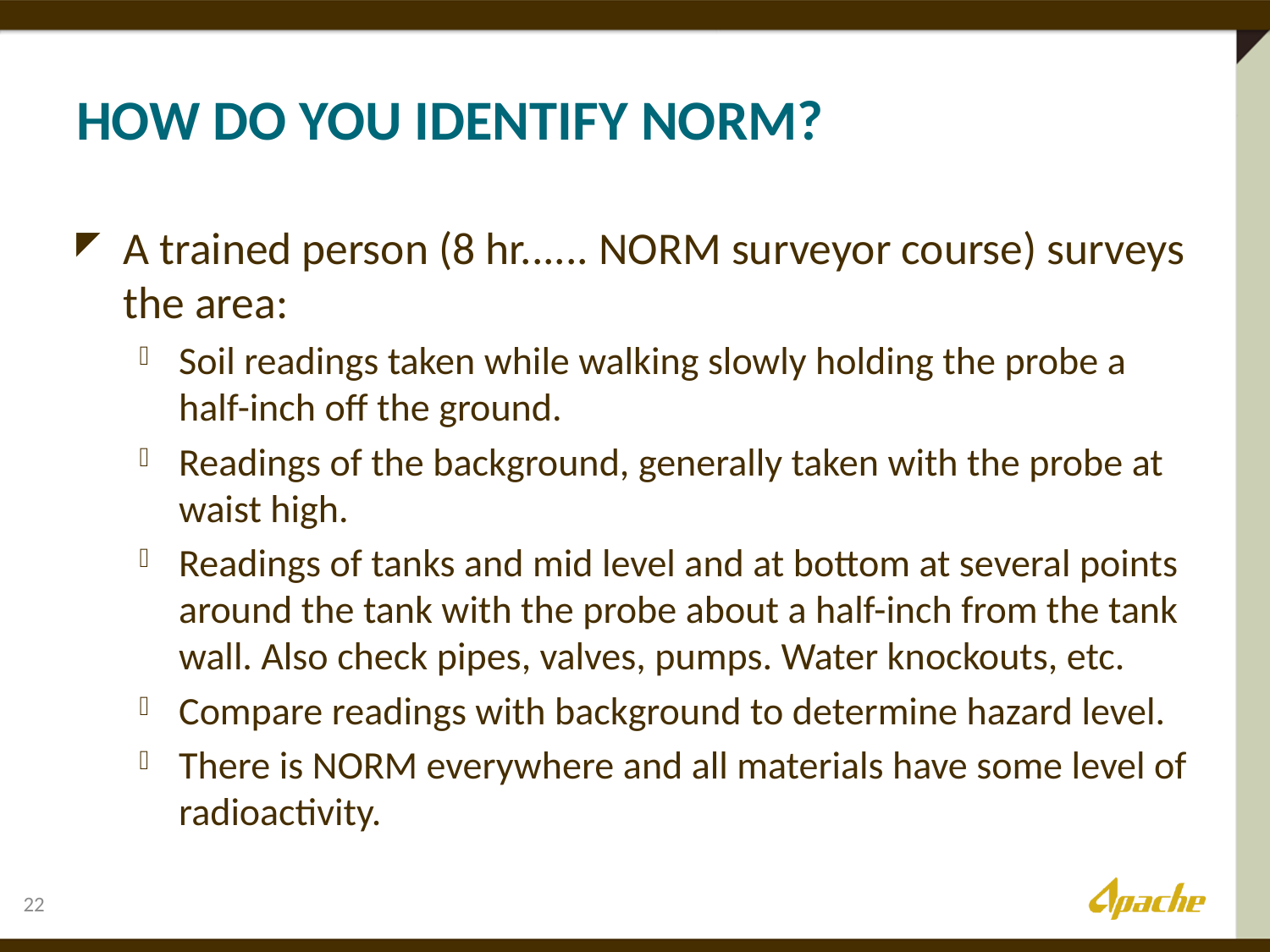

# How do you identify NORM?
A trained person (8 hr...... NORM surveyor course) surveys the area:
Soil readings taken while walking slowly holding the probe a half-inch off the ground.
Readings of the background, generally taken with the probe at waist high.
Readings of tanks and mid level and at bottom at several points around the tank with the probe about a half-inch from the tank wall. Also check pipes, valves, pumps. Water knockouts, etc.
Compare readings with background to determine hazard level.
There is NORM everywhere and all materials have some level of radioactivity.
22